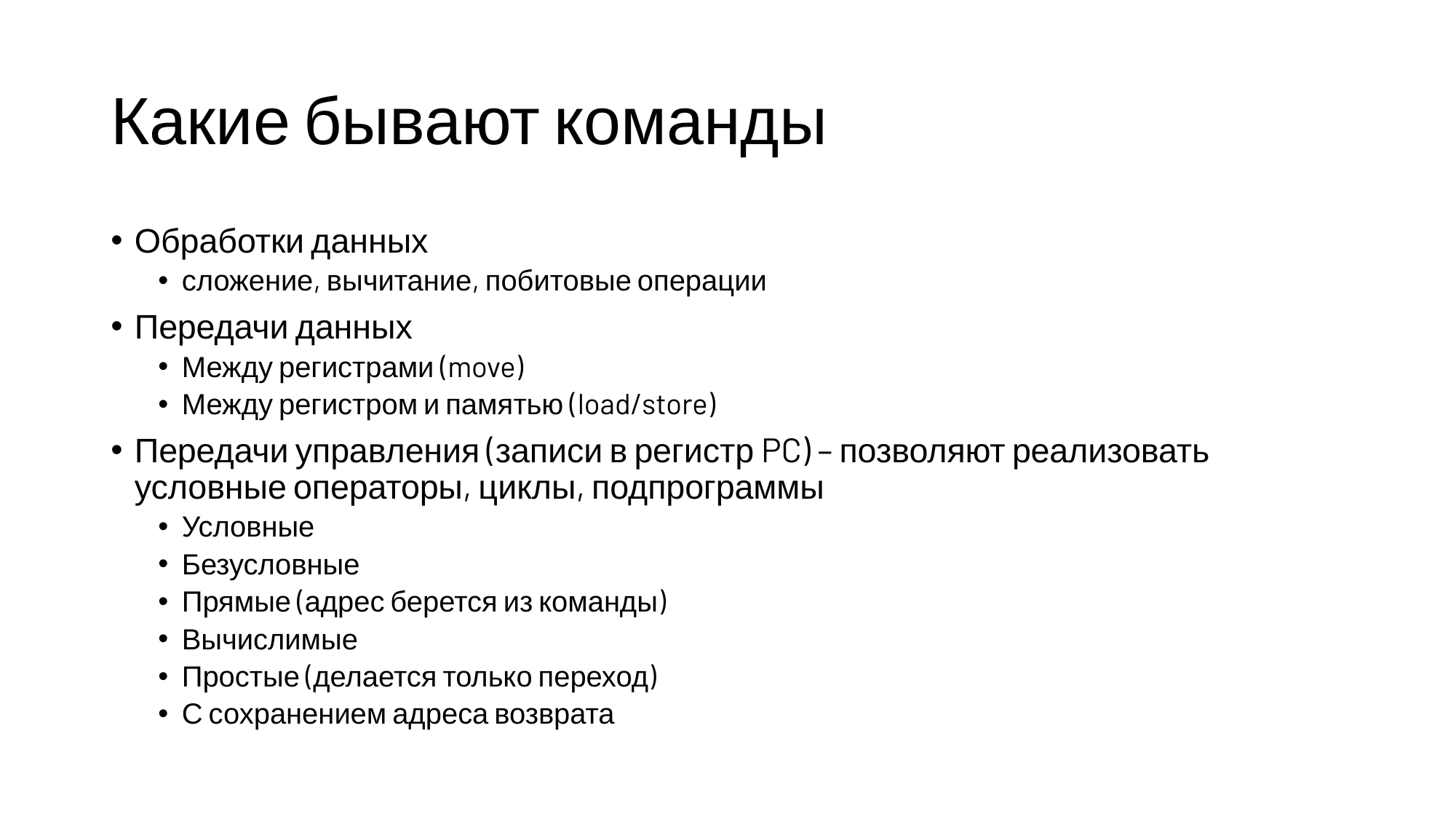

# Какие бывают команды
Обработки данных
сложение, вычитание, побитовые операции
Передачи данных
Между регистрами (move)
Между регистром и памятью (load/store)
Передачи управления (записи в регистр PC) – позволяют реализовать условные операторы, циклы, подпрограммы
Условные
Безусловные
Прямые (адрес берется из команды)
Вычислимые
Простые (делается только переход)
С сохранением адреса возврата